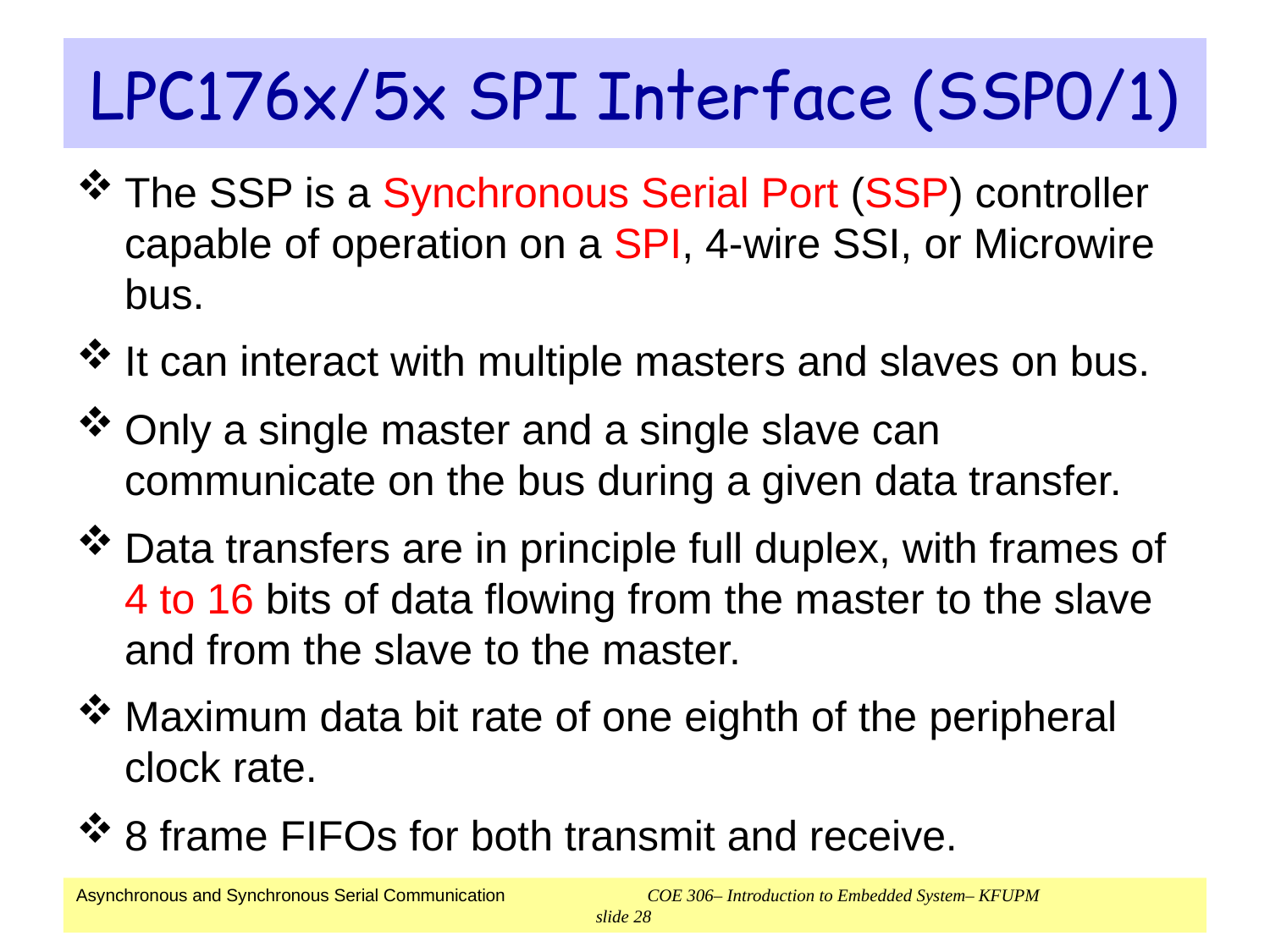

# LPC176x/5x SPI Interface (SSP0/1)
The SSP is a Synchronous Serial Port (SSP) controller capable of operation on a SPI, 4-wire SSI, or Microwire bus.
It can interact with multiple masters and slaves on bus.
Only a single master and a single slave can communicate on the bus during a given data transfer.
Data transfers are in principle full duplex, with frames of 4 to 16 bits of data flowing from the master to the slave and from the slave to the master.
Maximum data bit rate of one eighth of the peripheral clock rate.
8 frame FIFOs for both transmit and receive.